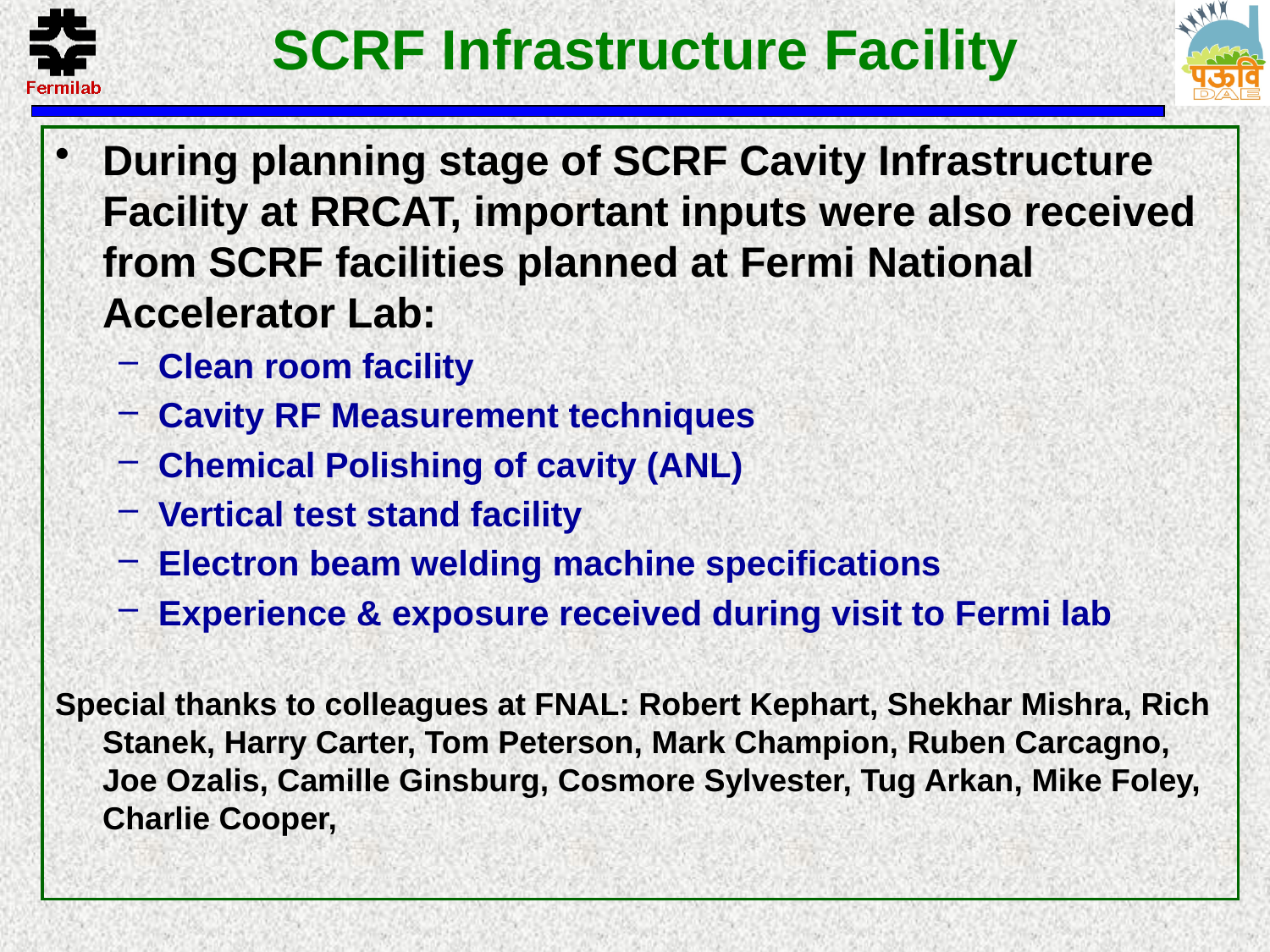

# SCRF Infrastructure Facility
During planning stage of SCRF Cavity Infrastructure Facility at RRCAT, important inputs were also received from SCRF facilities planned at Fermi National Accelerator Lab:
Clean room facility
Cavity RF Measurement techniques
Chemical Polishing of cavity (ANL)
Vertical test stand facility
Electron beam welding machine specifications
Experience & exposure received during visit to Fermi lab

Special thanks to colleagues at FNAL: Robert Kephart, Shekhar Mishra, Rich Stanek, Harry Carter, Tom Peterson, Mark Champion, Ruben Carcagno, Joe Ozalis, Camille Ginsburg, Cosmore Sylvester, Tug Arkan, Mike Foley, Charlie Cooper,